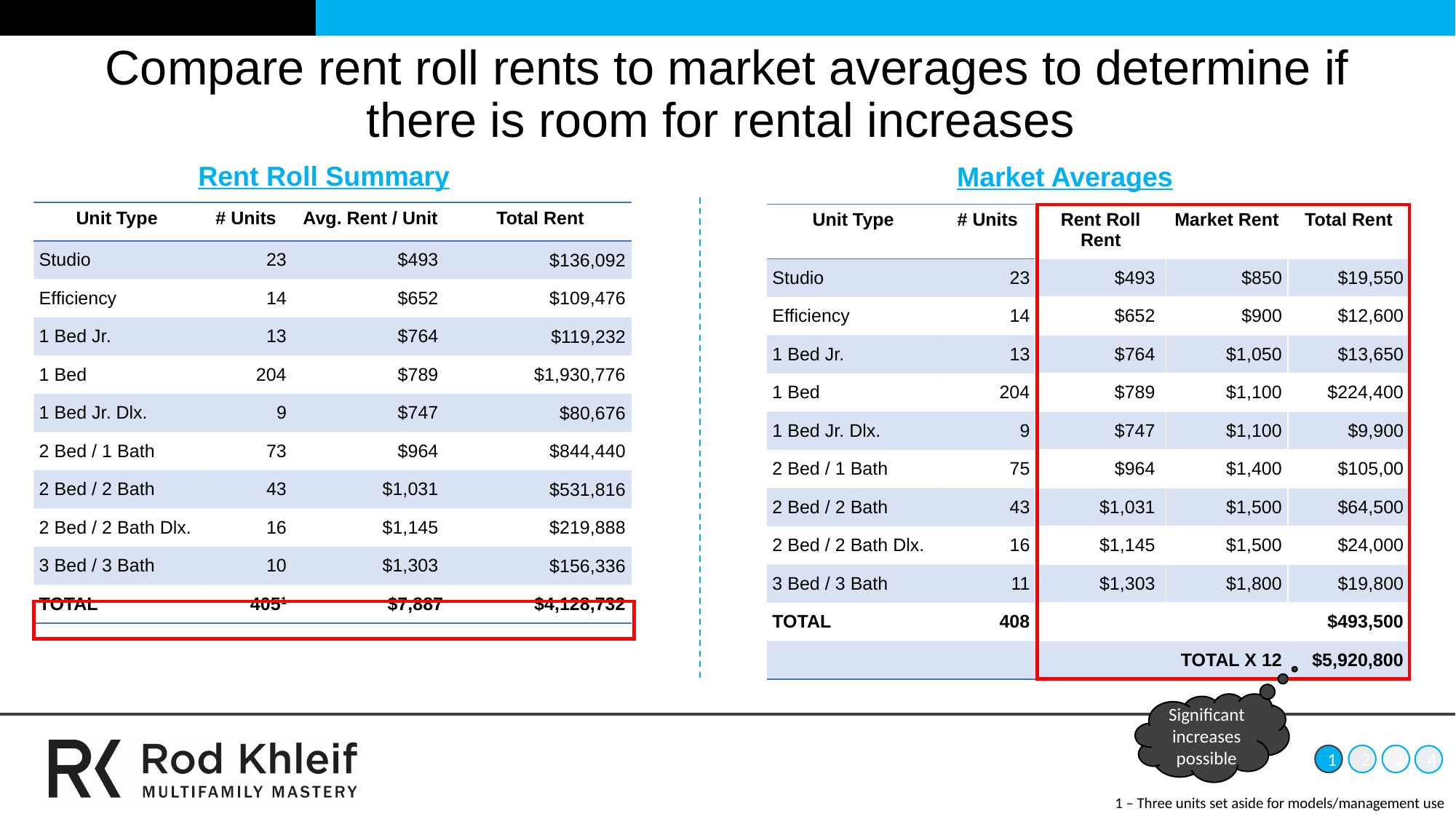

# Compare rent roll rents to market averages to determine if there is room for rental increases
Rent Roll Summary
Market Averages
| Unit Type | # Units | Avg. Rent / Unit | Total Rent |
| --- | --- | --- | --- |
| Studio | 23 | $493 | $136,092 |
| Efficiency | 14 | $652 | $109,476 |
| 1 Bed Jr. | 13 | $764 | $119,232 |
| 1 Bed | 204 | $789 | $1,930,776 |
| 1 Bed Jr. Dlx. | 9 | $747 | $80,676 |
| 2 Bed / 1 Bath | 73 | $964 | $844,440 |
| 2 Bed / 2 Bath | 43 | $1,031 | $531,816 |
| 2 Bed / 2 Bath Dlx. | 16 | $1,145 | $219,888 |
| 3 Bed / 3 Bath | 10 | $1,303 | $156,336 |
| TOTAL | 4051 | $7,887 | $4,128,732 |
| Unit Type | # Units | Rent Roll Rent | Market Rent | Total Rent |
| --- | --- | --- | --- | --- |
| Studio | 23 | $493 | $850 | $19,550 |
| Efficiency | 14 | $652 | $900 | $12,600 |
| 1 Bed Jr. | 13 | $764 | $1,050 | $13,650 |
| 1 Bed | 204 | $789 | $1,100 | $224,400 |
| 1 Bed Jr. Dlx. | 9 | $747 | $1,100 | $9,900 |
| 2 Bed / 1 Bath | 75 | $964 | $1,400 | $105,00 |
| 2 Bed / 2 Bath | 43 | $1,031 | $1,500 | $64,500 |
| 2 Bed / 2 Bath Dlx. | 16 | $1,145 | $1,500 | $24,000 |
| 3 Bed / 3 Bath | 11 | $1,303 | $1,800 | $19,800 |
| TOTAL | 408 |  |  | $493,500 |
| TOTAL X 12 |  |  |  | $5,920,800 |

Significant increases possible
1
2
3
4
1 – Three units set aside for models/management use